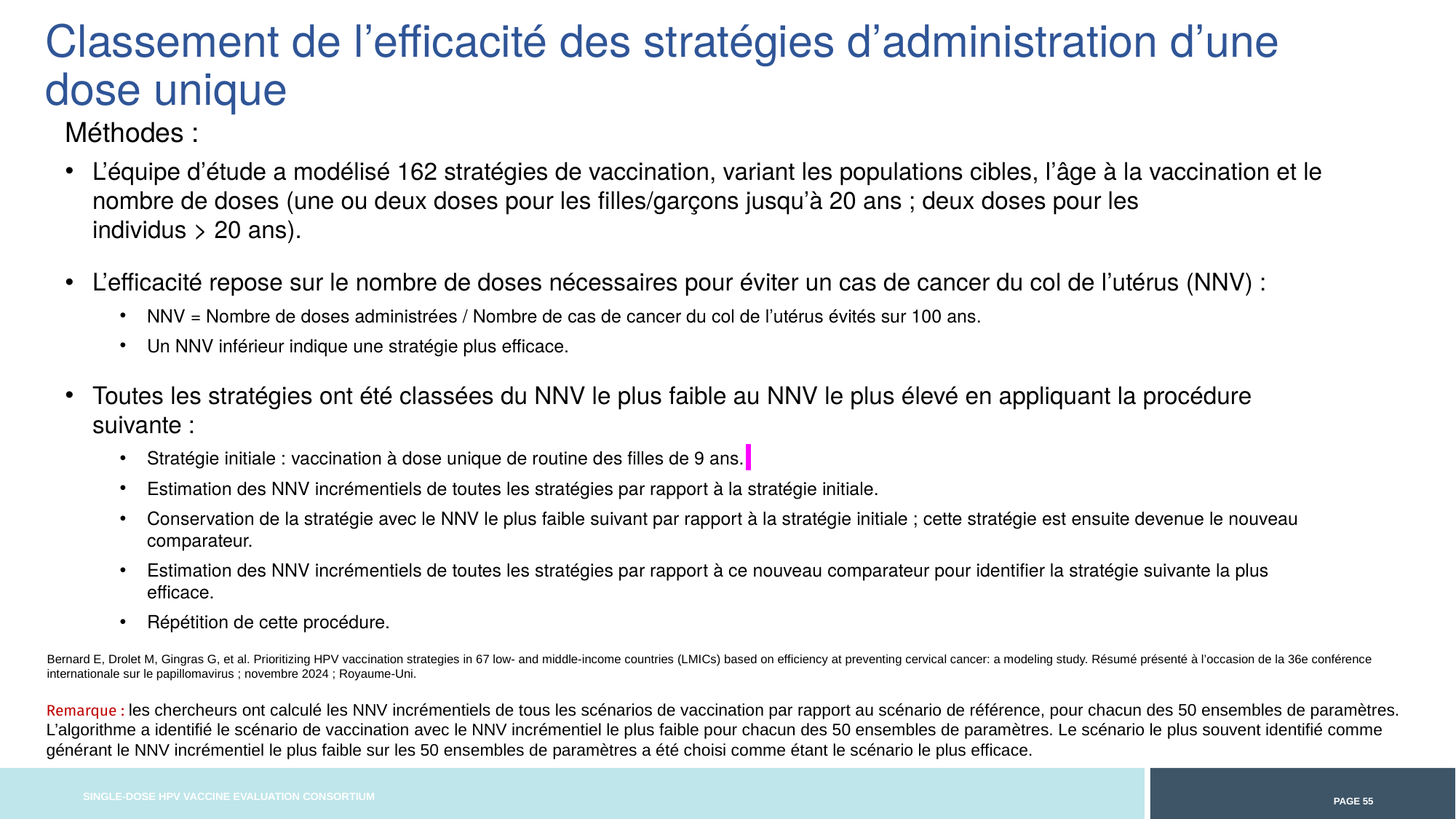

Classement de l’efficacité des stratégies d’administration d’une dose unique
Méthodes :
L’équipe d’étude a modélisé 162 stratégies de vaccination, variant les populations cibles, l’âge à la vaccination et le nombre de doses (une ou deux doses pour les filles/garçons jusqu’à 20 ans ; deux doses pour les individus > 20 ans).

L’efficacité repose sur le nombre de doses nécessaires pour éviter un cas de cancer du col de l’utérus (NNV) :
NNV = Nombre de doses administrées / Nombre de cas de cancer du col de l’utérus évités sur 100 ans.
Un NNV inférieur indique une stratégie plus efficace.

Toutes les stratégies ont été classées du NNV le plus faible au NNV le plus élevé en appliquant la procédure suivante :
Stratégie initiale : vaccination à dose unique de routine des filles de 9 ans.
Estimation des NNV incrémentiels de toutes les stratégies par rapport à la stratégie initiale.
Conservation de la stratégie avec le NNV le plus faible suivant par rapport à la stratégie initiale ; cette stratégie est ensuite devenue le nouveau comparateur.
Estimation des NNV incrémentiels de toutes les stratégies par rapport à ce nouveau comparateur pour identifier la stratégie suivante la plus efficace.
Répétition de cette procédure.

Bernard E, Drolet M, Gingras G, et al. Prioritizing HPV vaccination strategies in 67 low- and middle-income countries (LMICs) based on efficiency at preventing cervical cancer: a modeling study. Résumé présenté à l’occasion de la 36e conférence internationale sur le papillomavirus ; novembre 2024 ; Royaume-Uni.

Remarque : les chercheurs ont calculé les NNV incrémentiels de tous les scénarios de vaccination par rapport au scénario de référence, pour chacun des 50 ensembles de paramètres. L’algorithme a identifié le scénario de vaccination avec le NNV incrémentiel le plus faible pour chacun des 50 ensembles de paramètres. Le scénario le plus souvent identifié comme générant le NNV incrémentiel le plus faible sur les 50 ensembles de paramètres a été choisi comme étant le scénario le plus efficace.